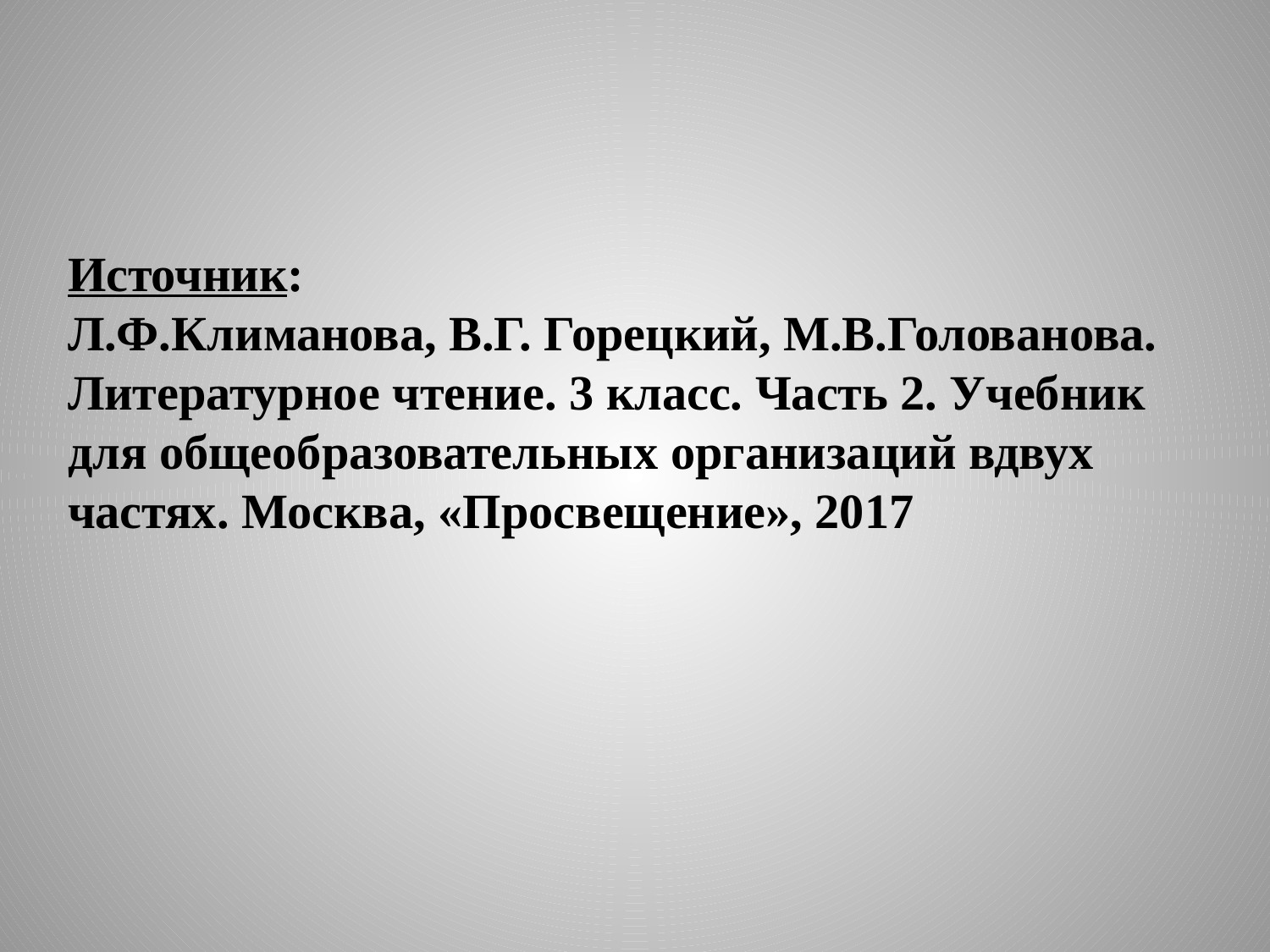

# Источник: Л.Ф.Климанова, В.Г. Горецкий, М.В.Голованова. Литературное чтение. 3 класс. Часть 2. Учебник для общеобразовательных организаций вдвух частях. Москва, «Просвещение», 2017